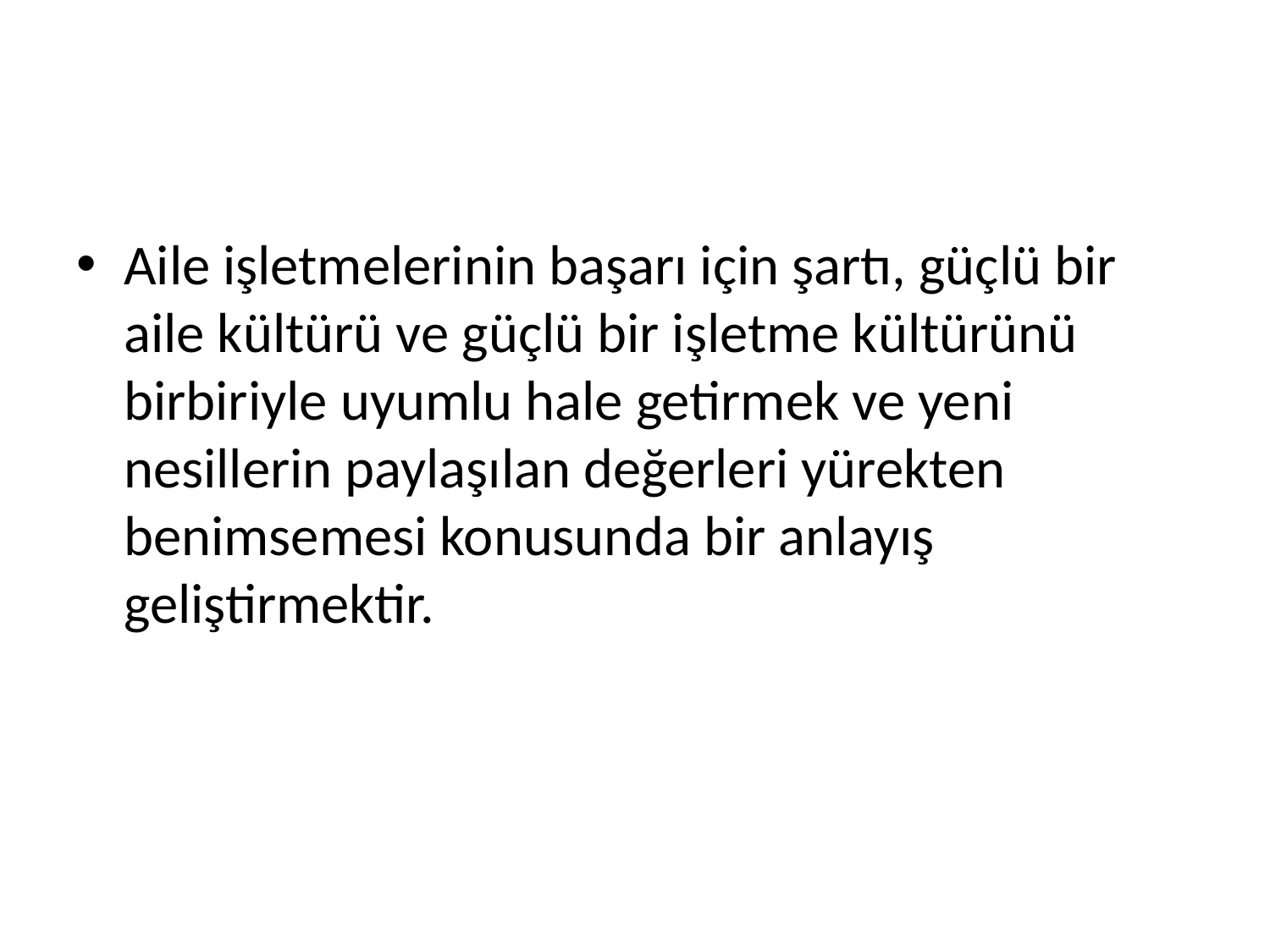

#
Aile işletmelerinin başarı için şartı, güçlü bir aile kültürü ve güçlü bir işletme kültürünü birbiriyle uyumlu hale getirmek ve yeni nesillerin paylaşılan değerleri yürekten benimsemesi konusunda bir anlayış geliştirmektir.